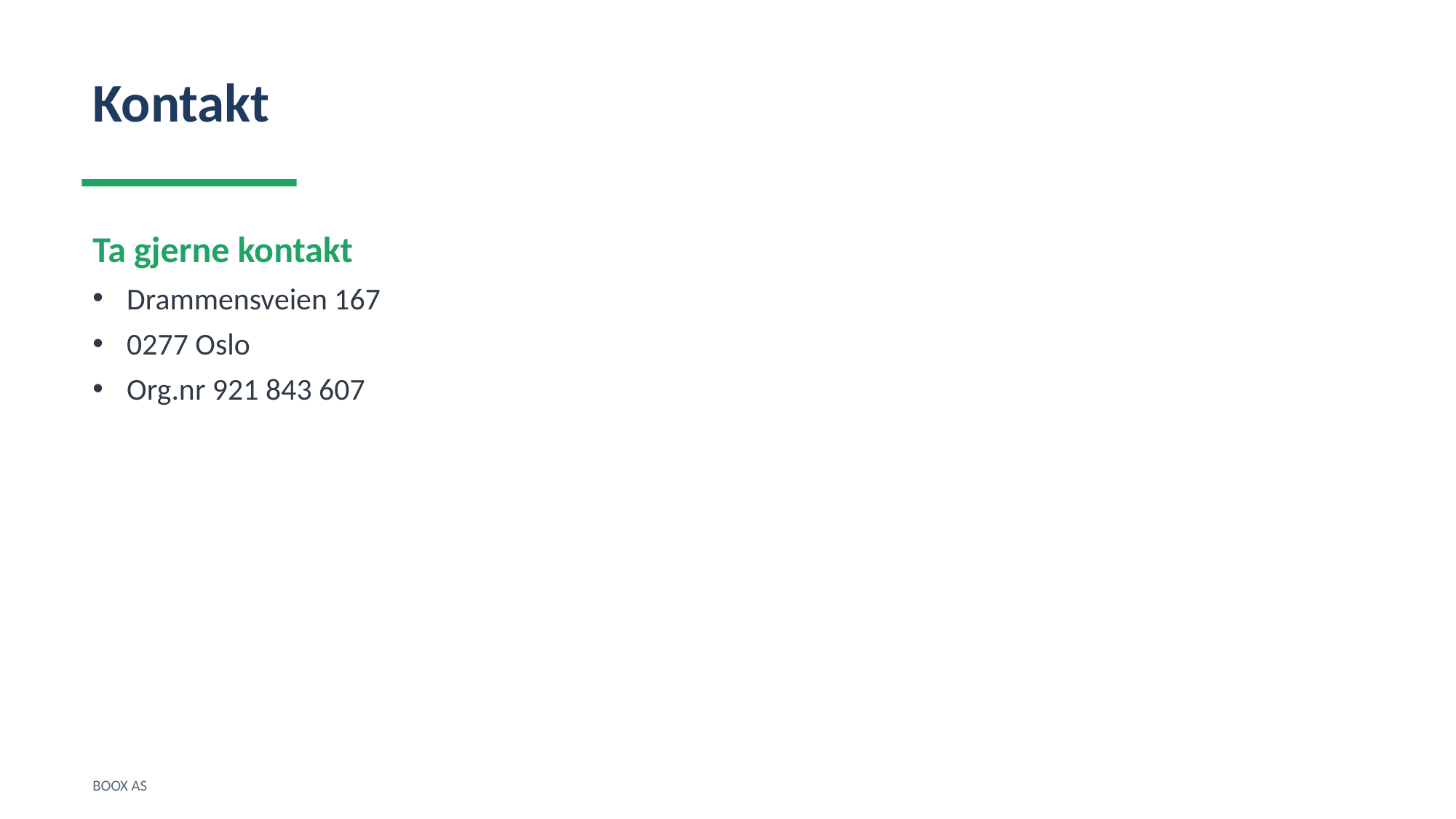

Kontakt

Ta gjerne kontakt
Drammensveien 167
0277 Oslo
Org.nr 921 843 607
BOOX AS